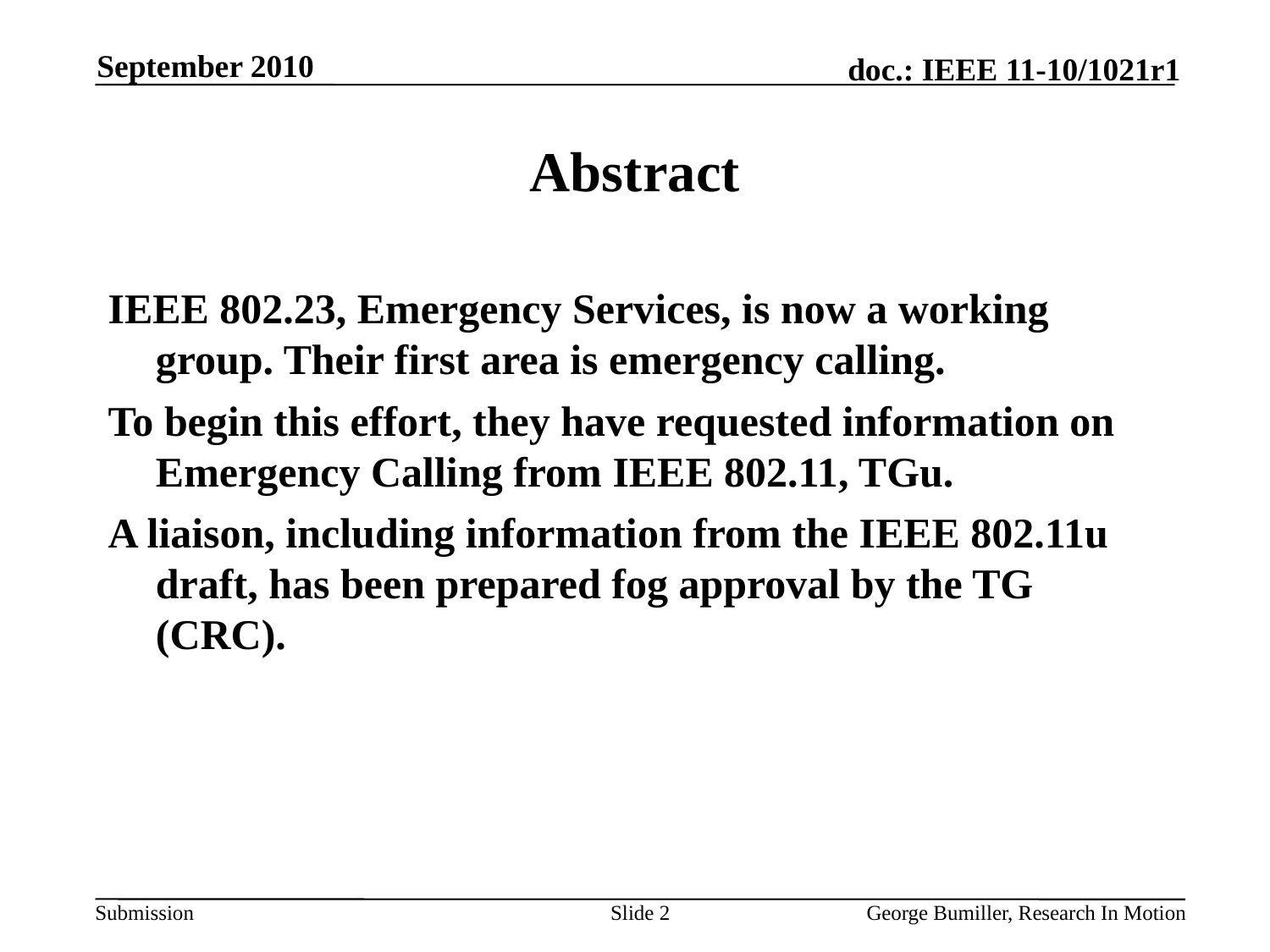

September 2010
# Abstract
IEEE 802.23, Emergency Services, is now a working group. Their first area is emergency calling.
To begin this effort, they have requested information on Emergency Calling from IEEE 802.11, TGu.
A liaison, including information from the IEEE 802.11u draft, has been prepared fog approval by the TG (CRC).

Slide 2
George Bumiller, Research In Motion